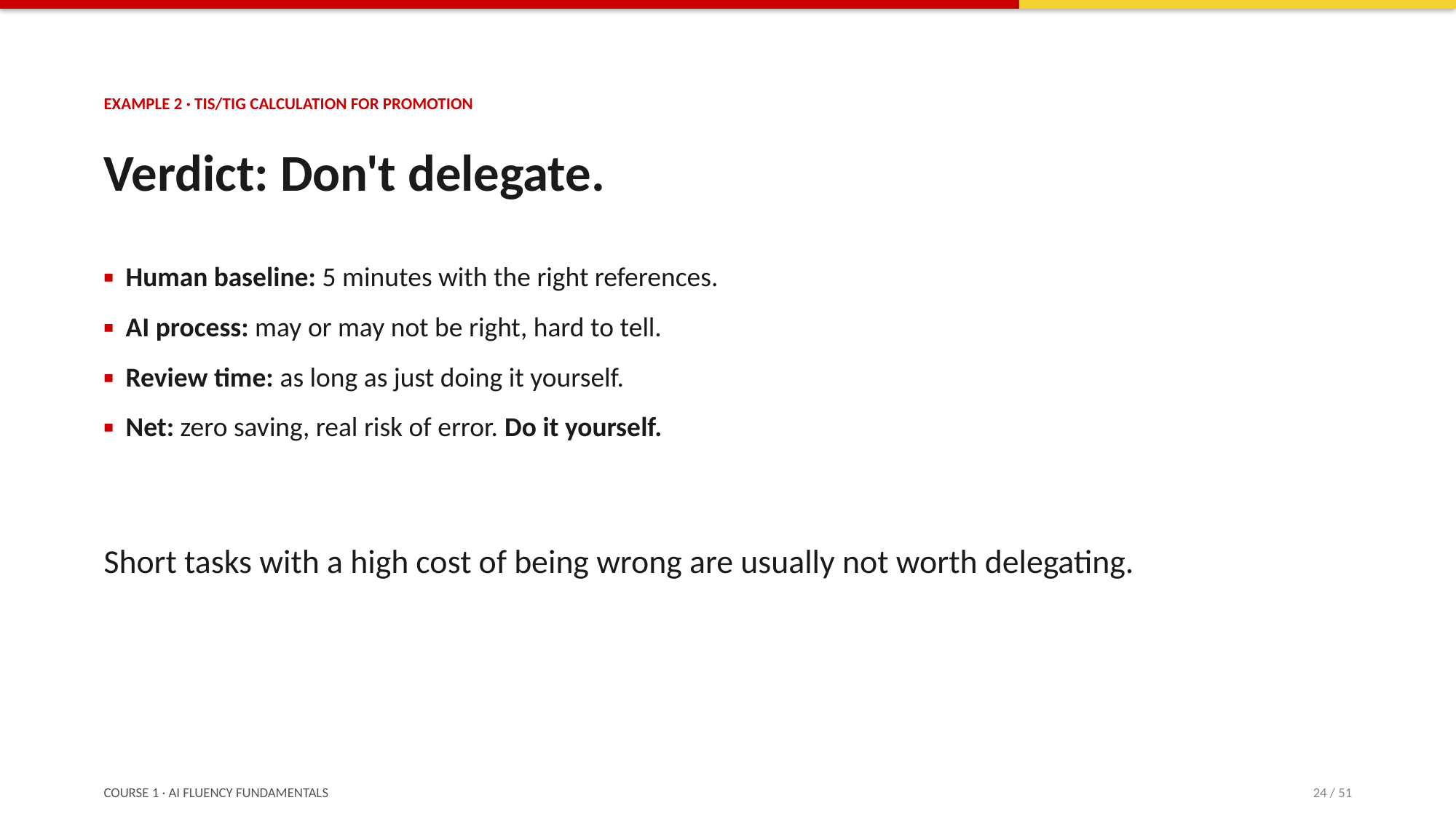

EXAMPLE 2 · TIS/TIG CALCULATION FOR PROMOTION
Verdict: Don't delegate.
▪  Human baseline: 5 minutes with the right references.
▪  AI process: may or may not be right, hard to tell.
▪  Review time: as long as just doing it yourself.
▪  Net: zero saving, real risk of error. Do it yourself.
Short tasks with a high cost of being wrong are usually not worth delegating.
COURSE 1 · AI FLUENCY FUNDAMENTALS
24 / 51